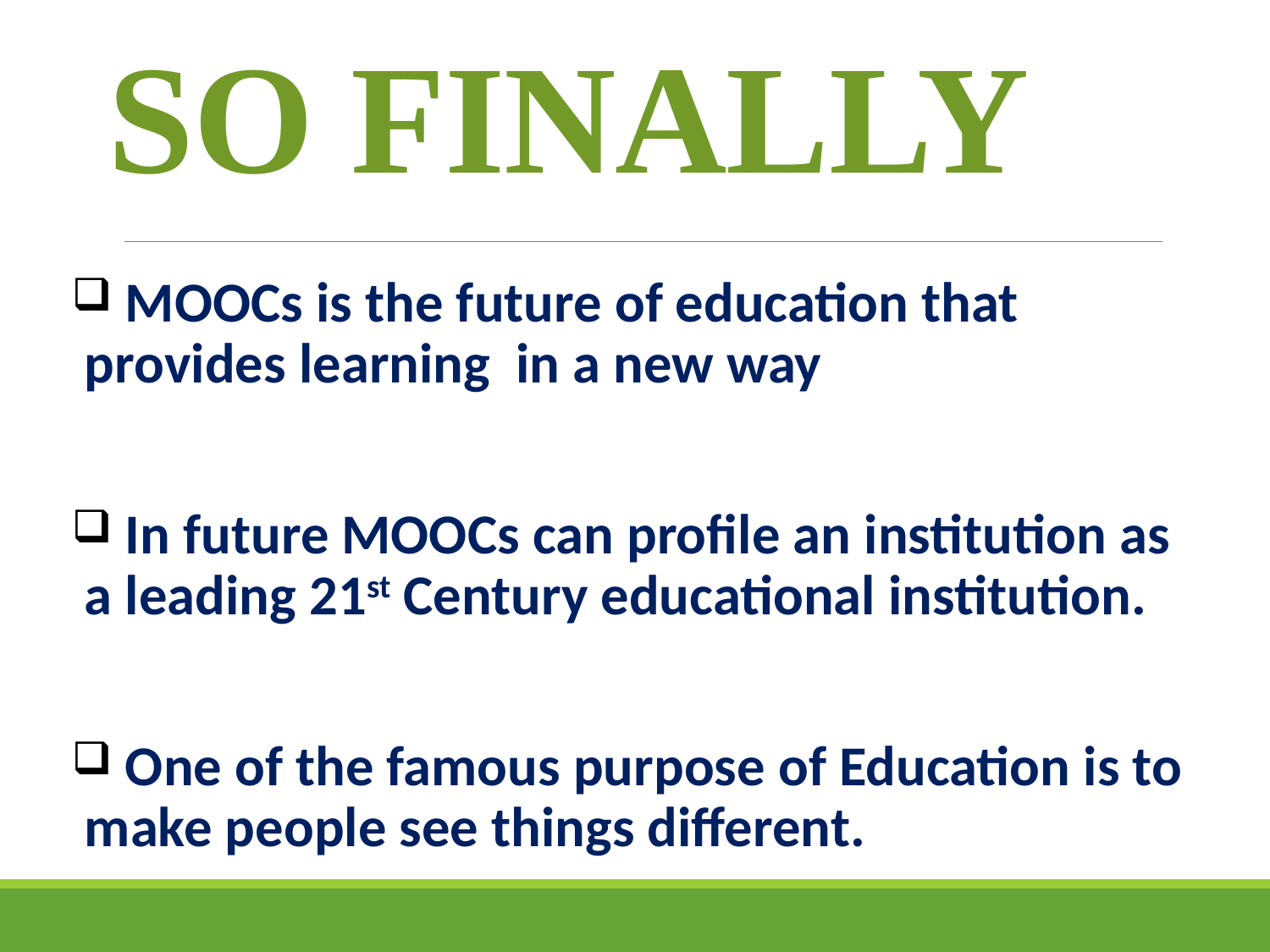

# SO FINALLY
 MOOCs is the future of education that    provides learning  in a new way

 In future MOOCs can profile an institution as a leading 21st Century educational institution.

 One of the famous purpose of Education is to make people see things different.